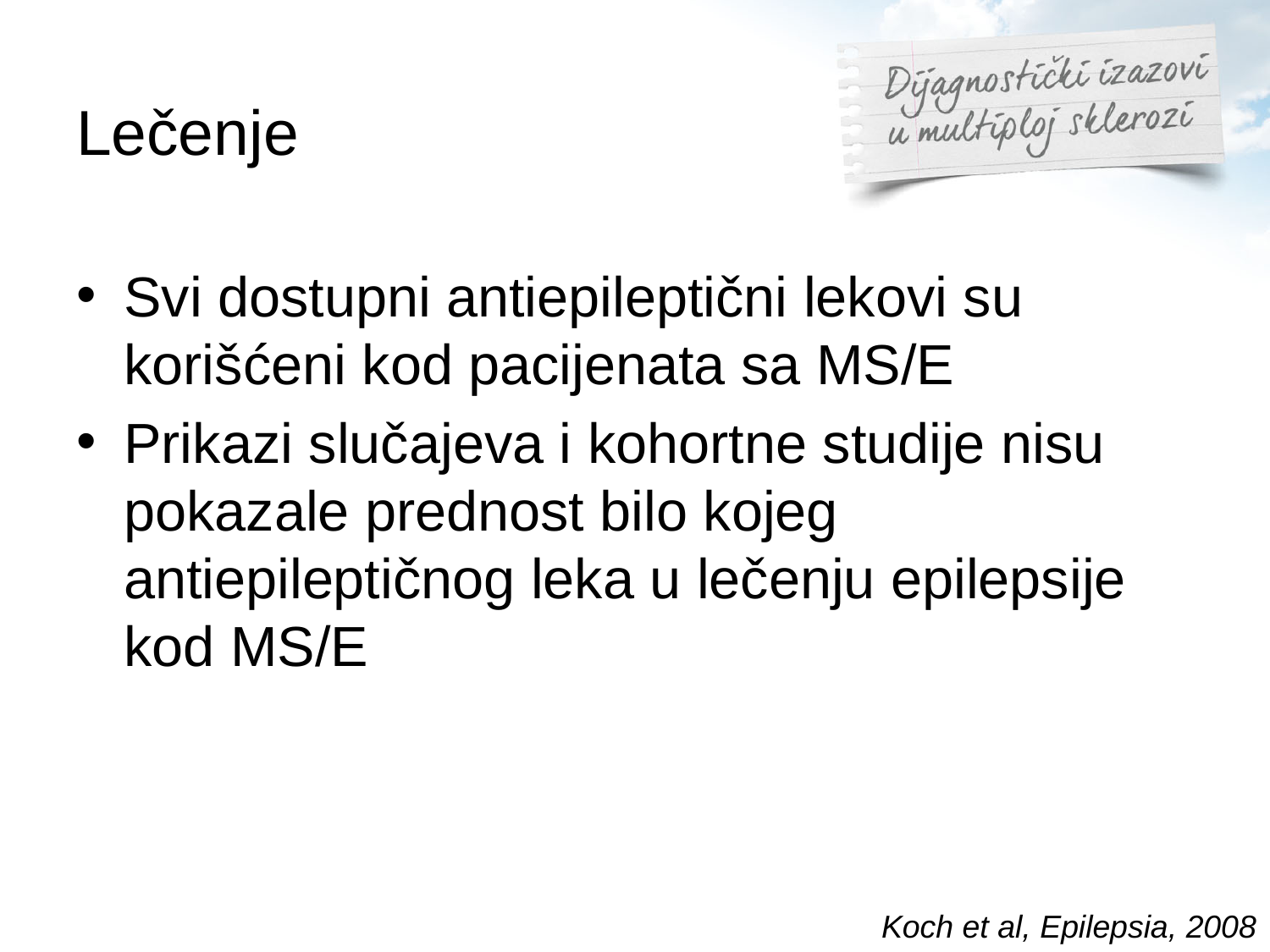

# Lečenje
Svi dostupni antiepileptični lekovi su korišćeni kod pacijenata sa MS/E
Prikazi slučajeva i kohortne studije nisu pokazale prednost bilo kojeg antiepileptičnog leka u lečenju epilepsije kod MS/E
Koch et al, Epilepsia, 2008